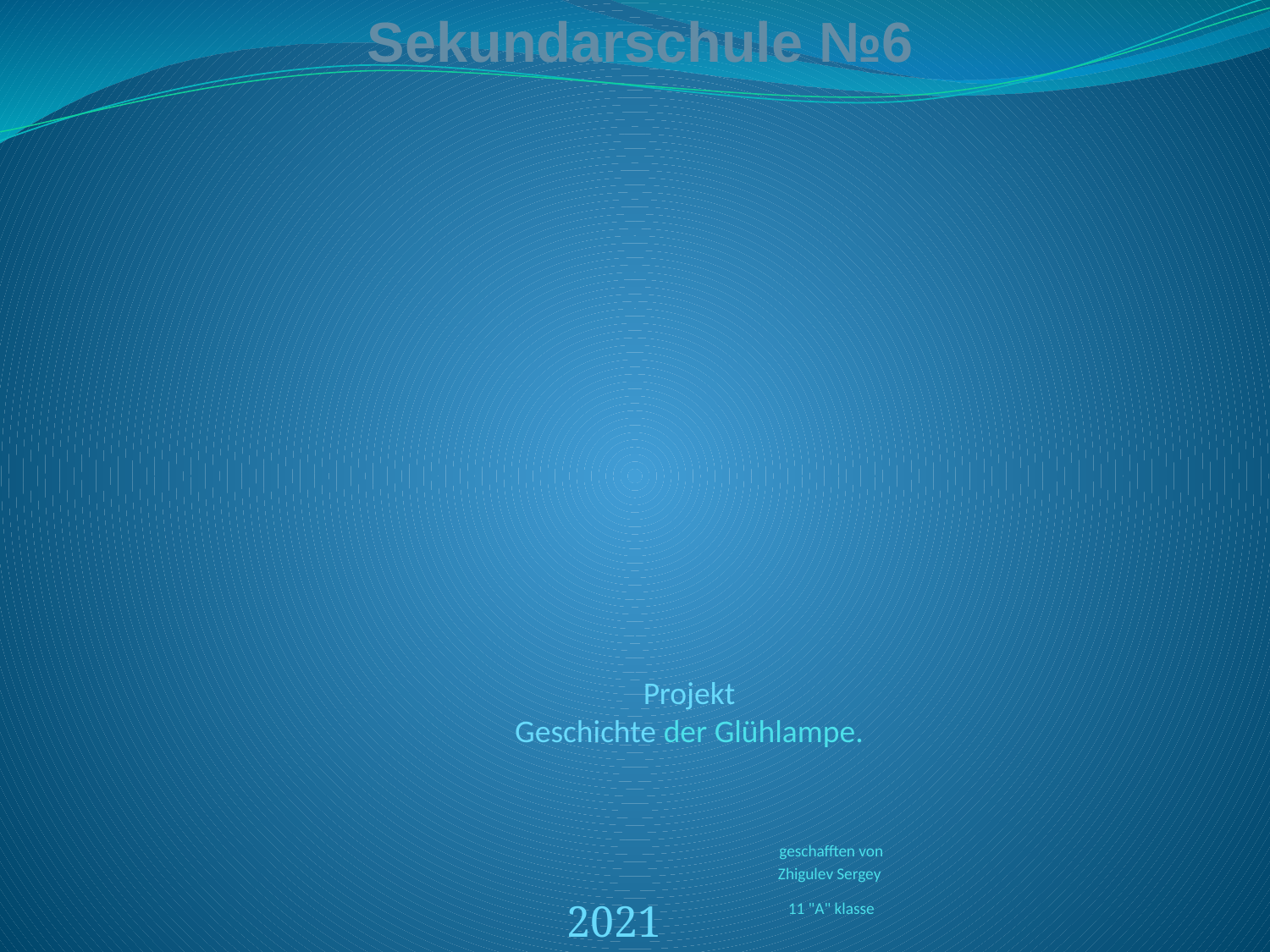

Sekundarschule №6

# Projekt Geschichte der Glühlampe.                                              geschafften von                                                                                Zhigulev Sergey                                                                                    11 "А" klasse
2021